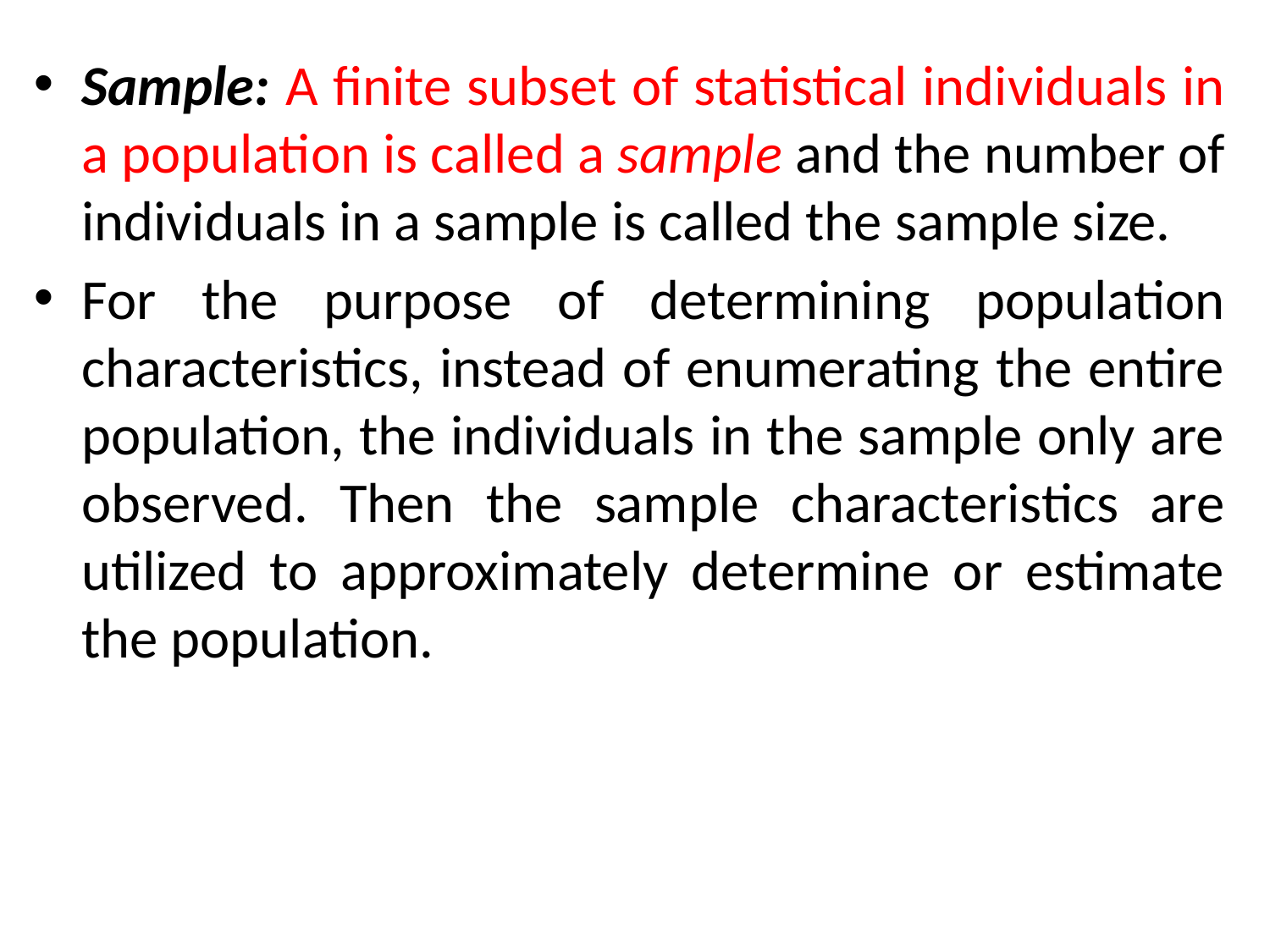

Sample: A finite subset of statistical individuals in a population is called a sample and the number of individuals in a sample is called the sample size.
For the purpose of determining population characteristics, instead of enumerating the entire population, the individuals in the sample only are observed. Then the sample characteristics are utilized to approximately determine or estimate the population.